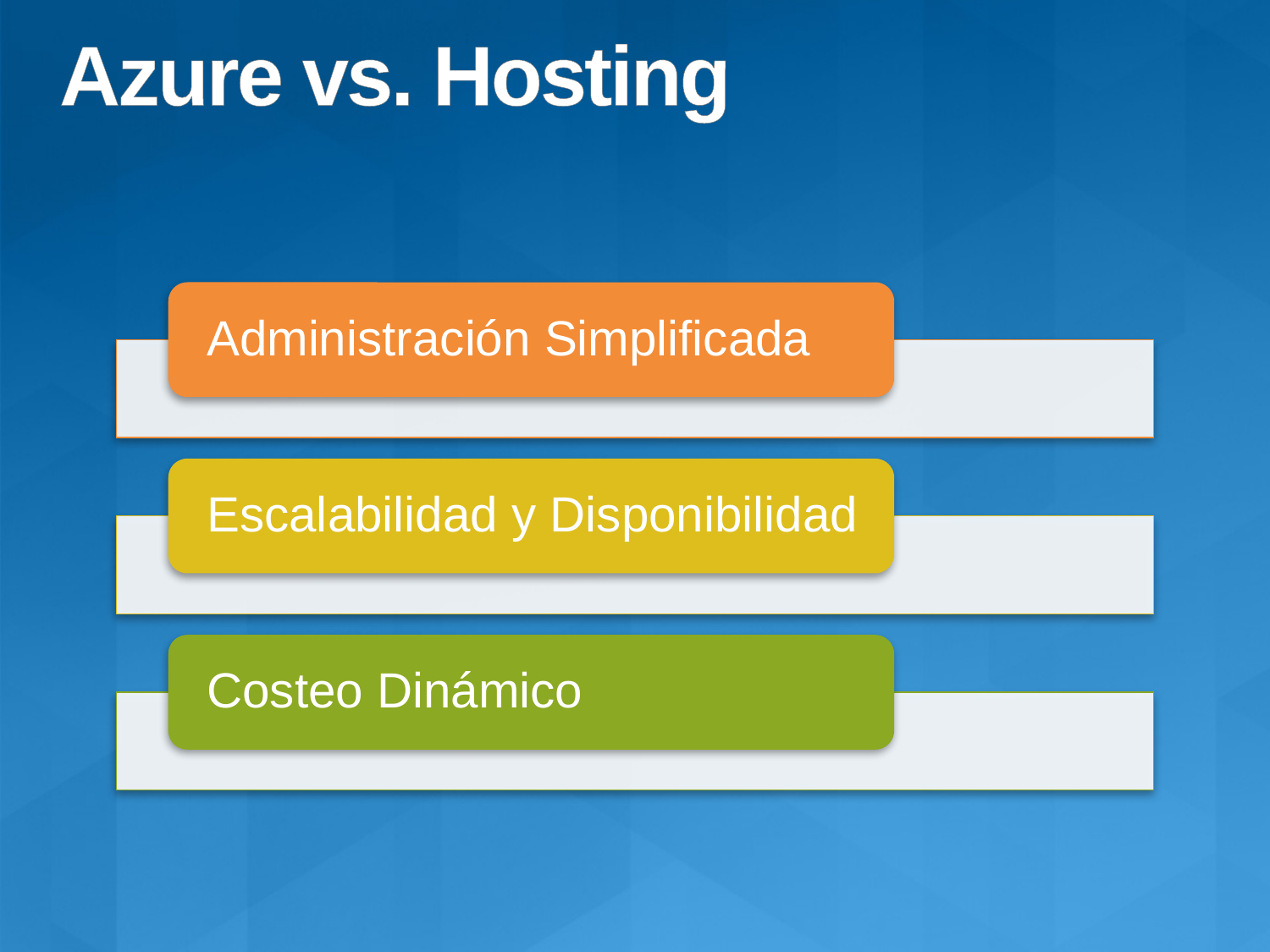

# Azure vs. Hosting
Administración Simplificada
Escalabilidad y Disponibilidad
Costeo Dinámico